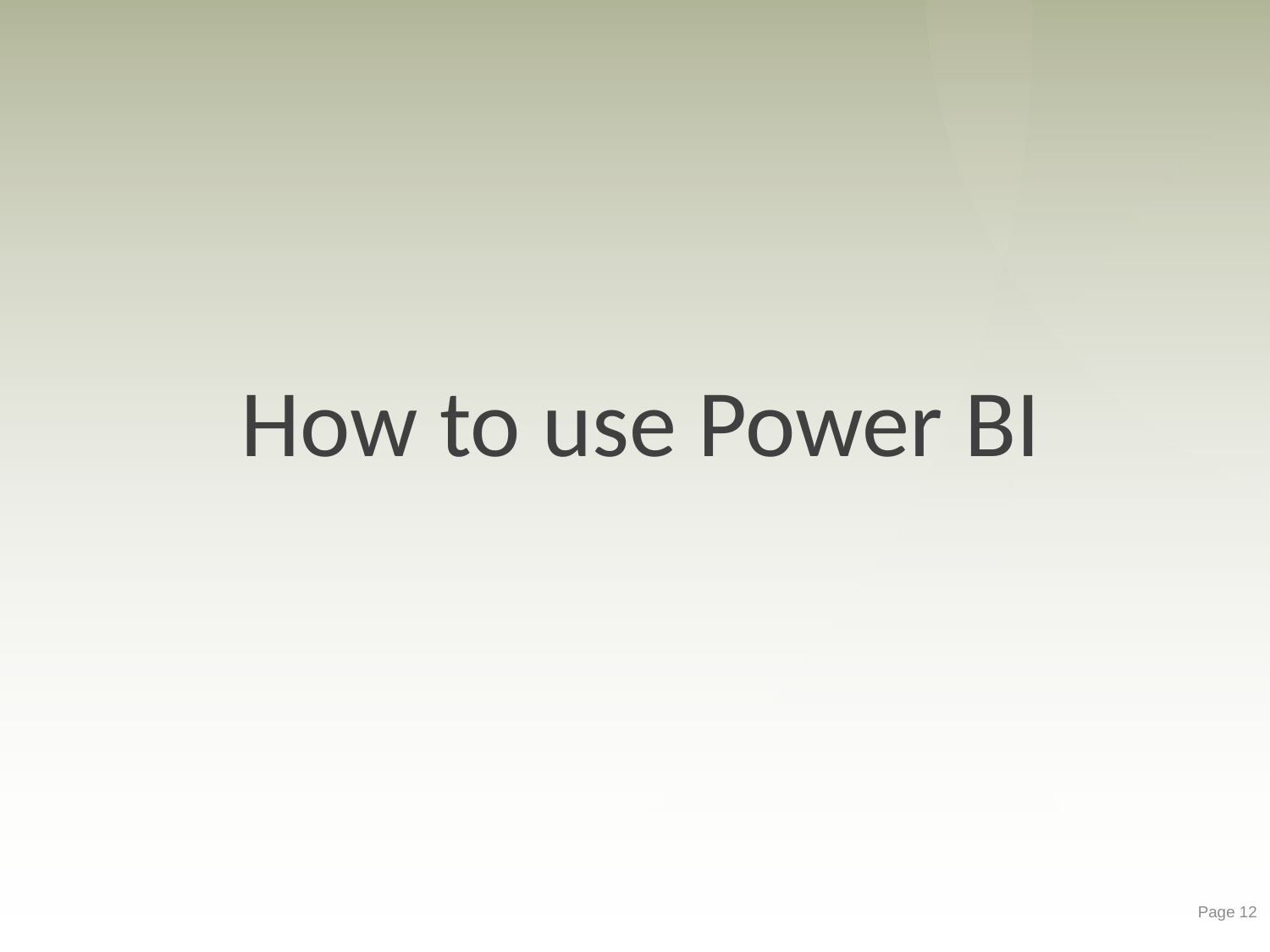

How to use Power BI
Page 12